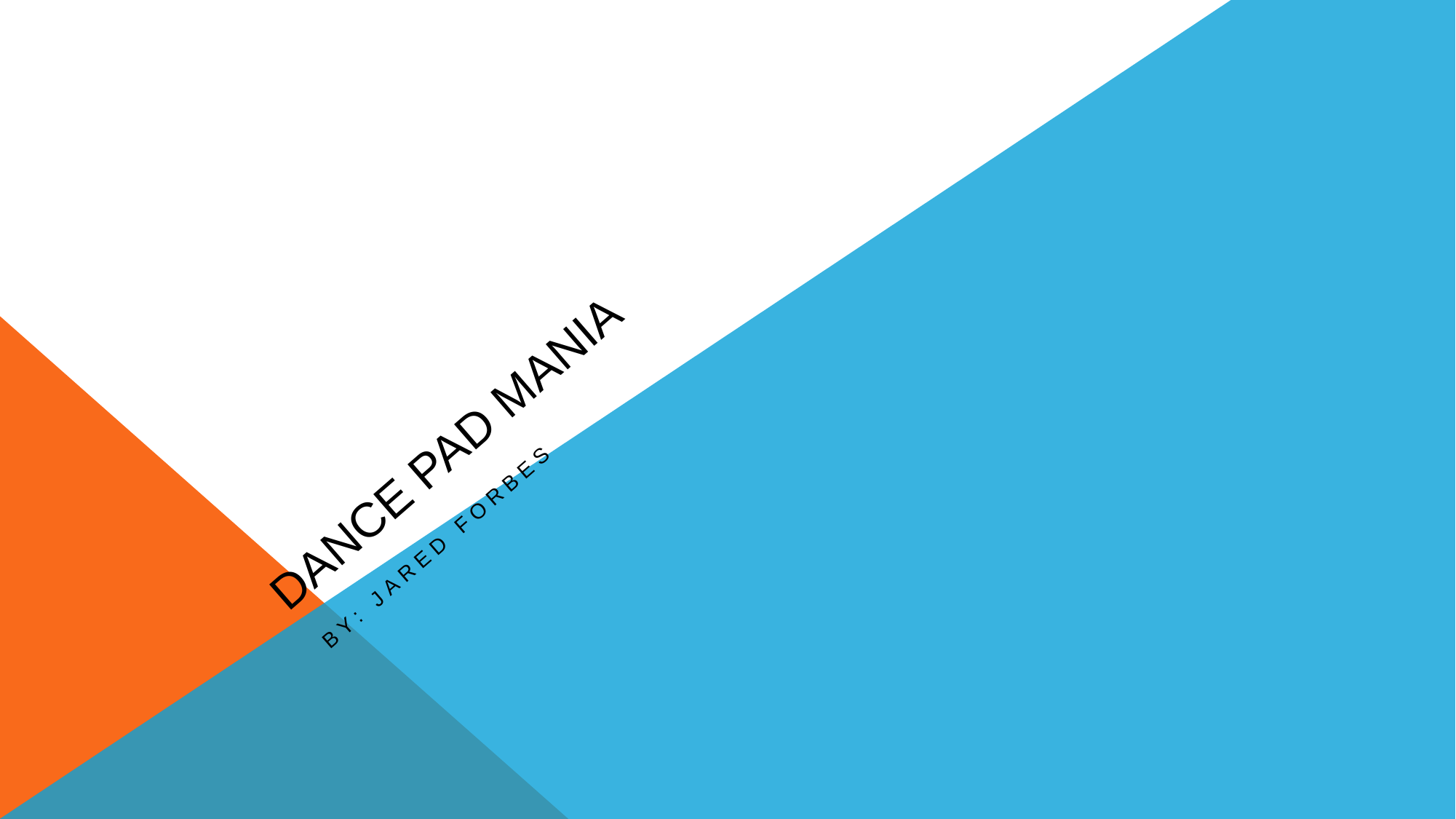

# Dance Pad Mania
By: Jared Forbes